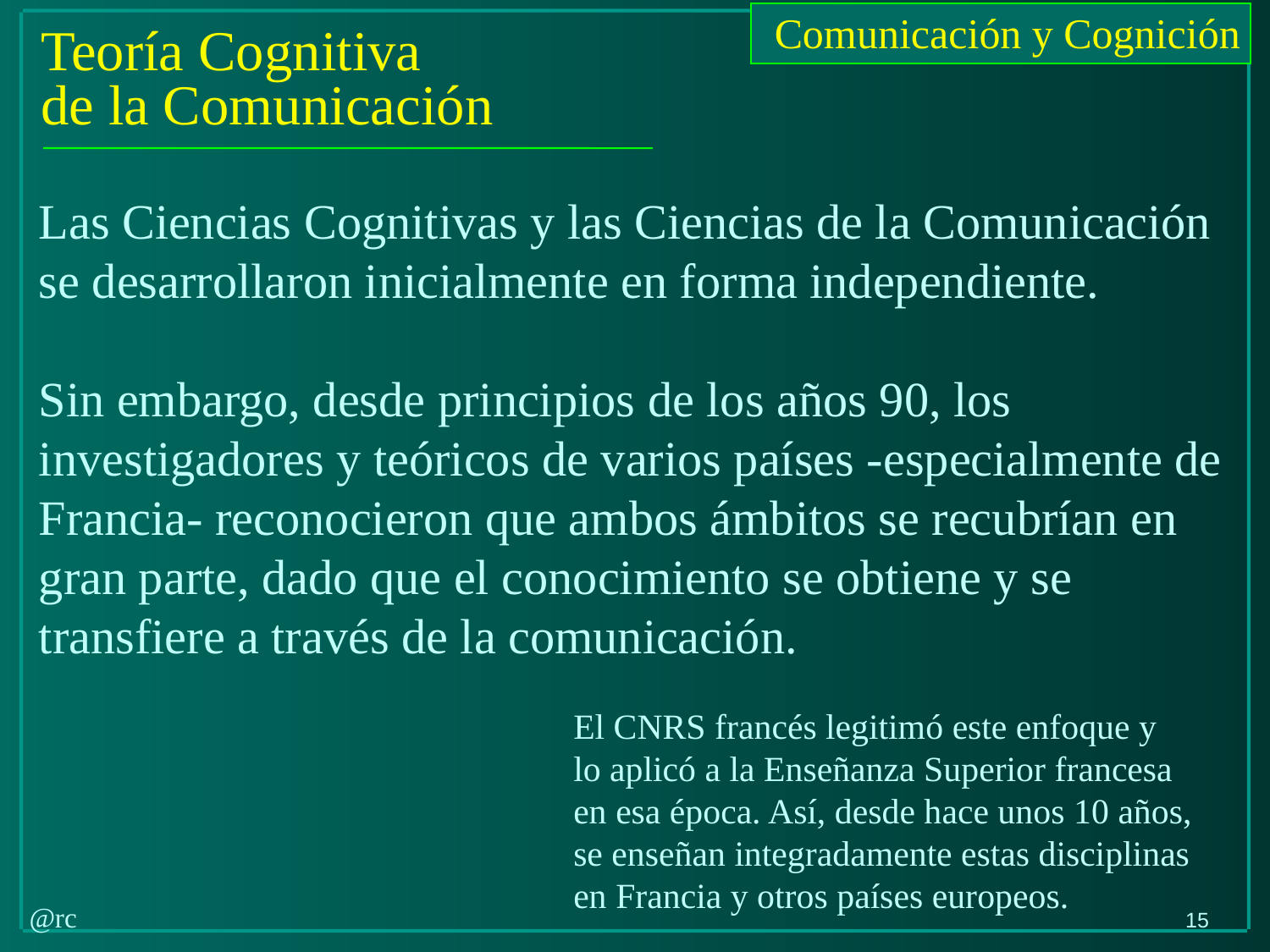

Teoría Cognitiva
de la Comunicación

Las Ciencias Cognitivas y las Ciencias de la Comunicación
se desarrollaron inicialmente en forma independiente.

Sin embargo, desde principios de los años 90, los
investigadores y teóricos de varios países -especialmente de
Francia- reconocieron que ambos ámbitos se recubrían en
gran parte, dado que el conocimiento se obtiene y se
transfiere a través de la comunicación.
El CNRS francés legitimó este enfoque y
lo aplicó a la Enseñanza Superior francesa
en esa época. Así, desde hace unos 10 años, se enseñan integradamente estas disciplinas en Francia y otros países europeos.